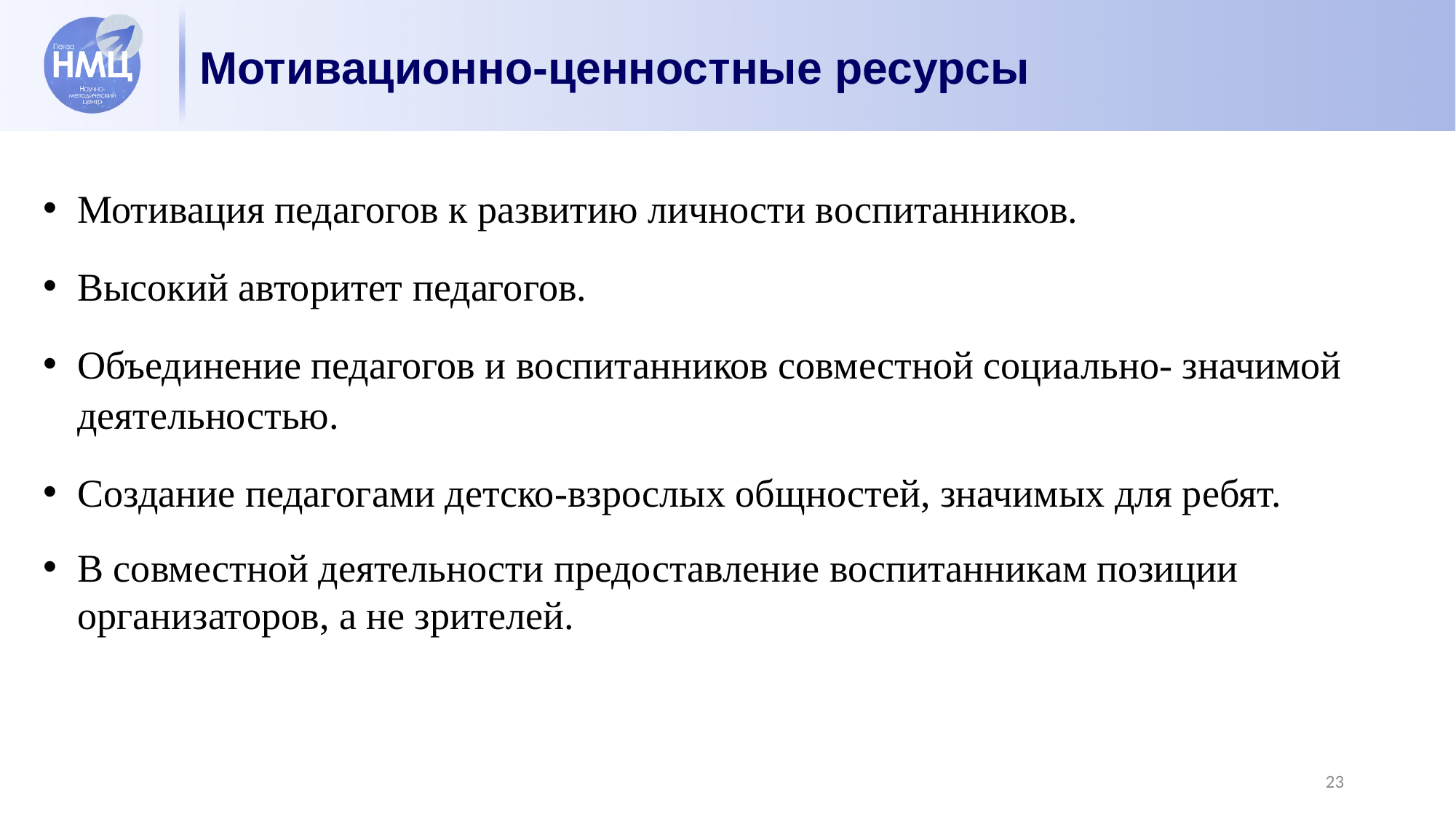

# Мотивационно-ценностные ресурсы
Мотивация педагогов к развитию личности воспитанников.
Высокий авторитет педагогов.
Объединение педагогов и воспитанников совместной социально- значимой деятельностью.
Создание педагогами детско-взрослых общностей, значимых для ребят.
В совместной деятельности предоставление воспитанникам позиции организаторов, а не зрителей.

23